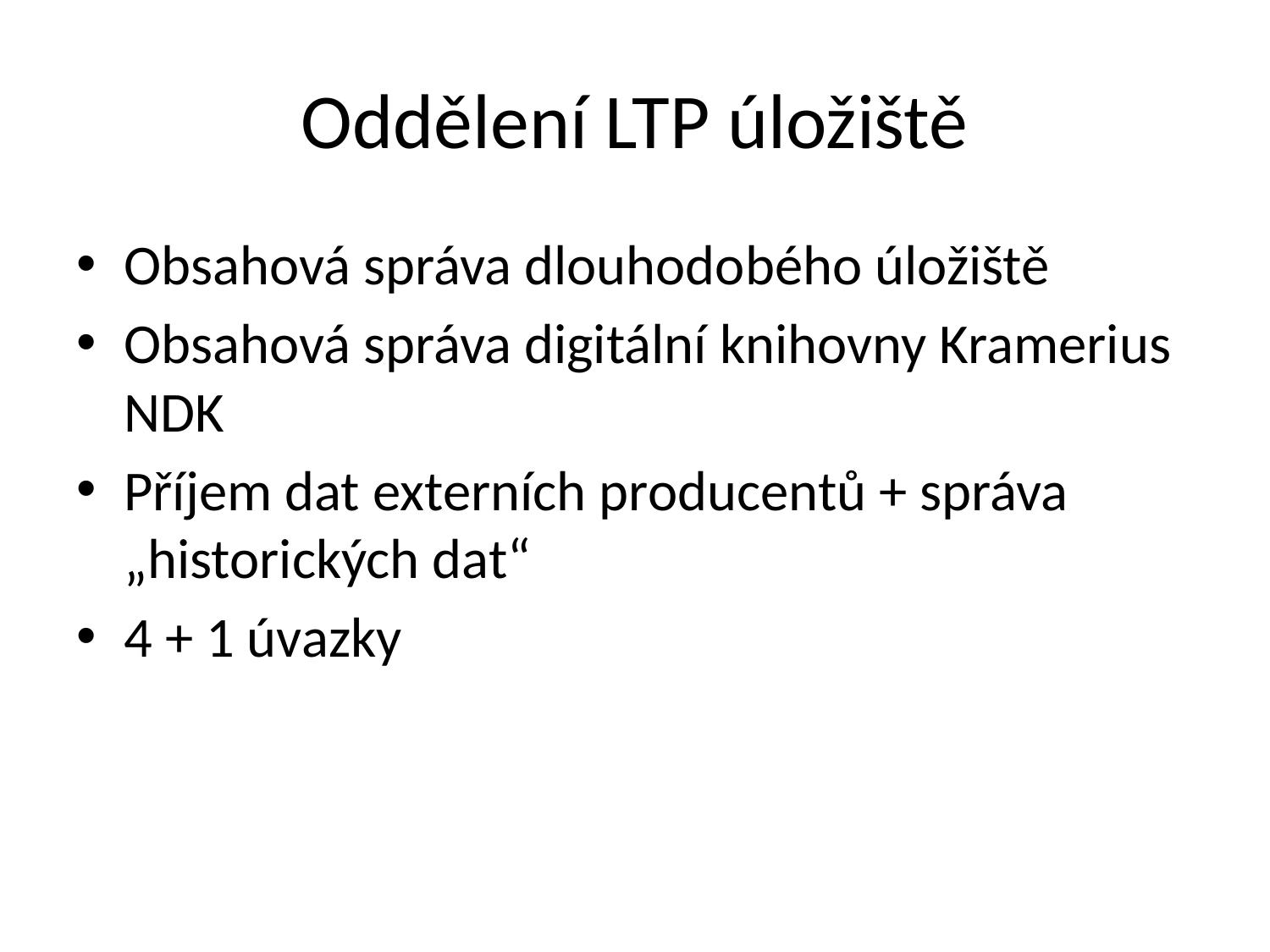

# Oddělení LTP úložiště
Obsahová správa dlouhodobého úložiště
Obsahová správa digitální knihovny Kramerius NDK
Příjem dat externích producentů + správa „historických dat“
4 + 1 úvazky